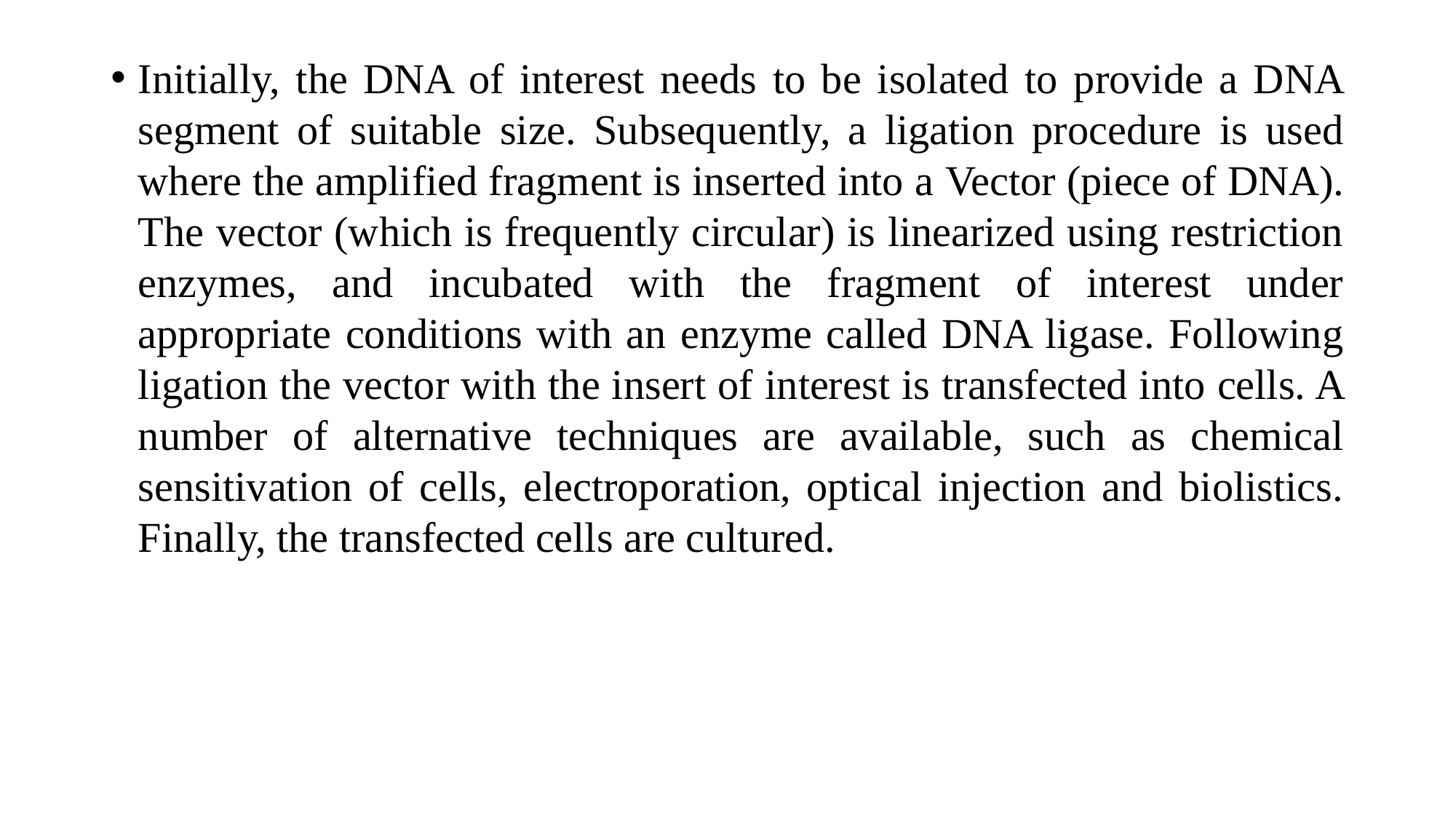

Initially, the DNA of interest needs to be isolated to provide a DNA segment of suitable size. Subsequently, a ligation procedure is used where the amplified fragment is inserted into a Vector (piece of DNA). The vector (which is frequently circular) is linearized using restriction enzymes, and incubated with the fragment of interest under appropriate conditions with an enzyme called DNA ligase. Following ligation the vector with the insert of interest is transfected into cells. A number of alternative techniques are available, such as chemical sensitivation of cells, electroporation, optical injection and biolistics. Finally, the transfected cells are cultured.